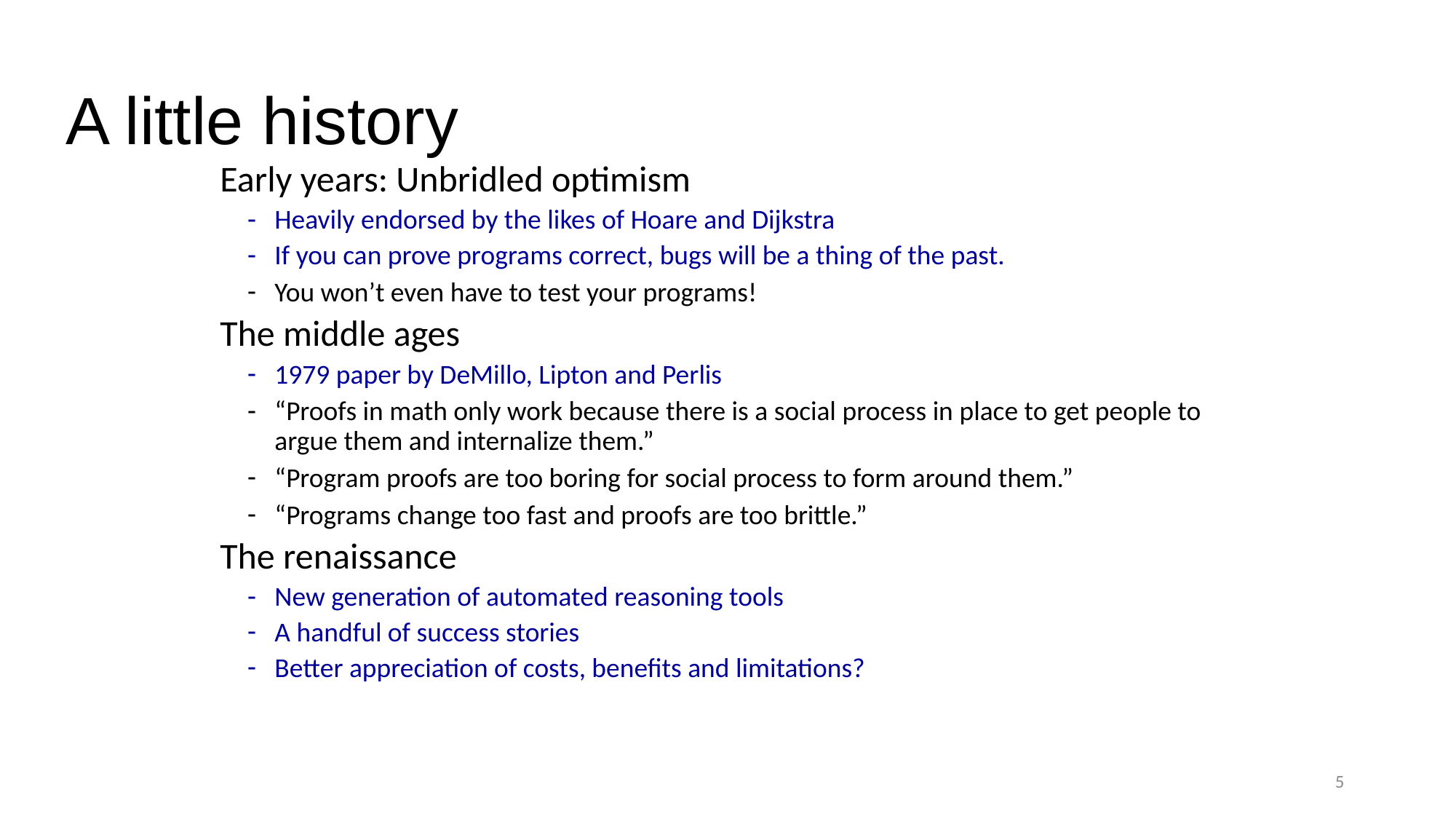

A little history
Early years: Unbridled optimism
Heavily endorsed by the likes of Hoare and Dijkstra
If you can prove programs correct, bugs will be a thing of the past.
You won’t even have to test your programs!
The middle ages
1979 paper by DeMillo, Lipton and Perlis
“Proofs in math only work because there is a social process in place to get people to argue them and internalize them.”
“Program proofs are too boring for social process to form around them.”
“Programs change too fast and proofs are too brittle.”
The renaissance
New generation of automated reasoning tools
A handful of success stories
Better appreciation of costs, benefits and limitations?

5